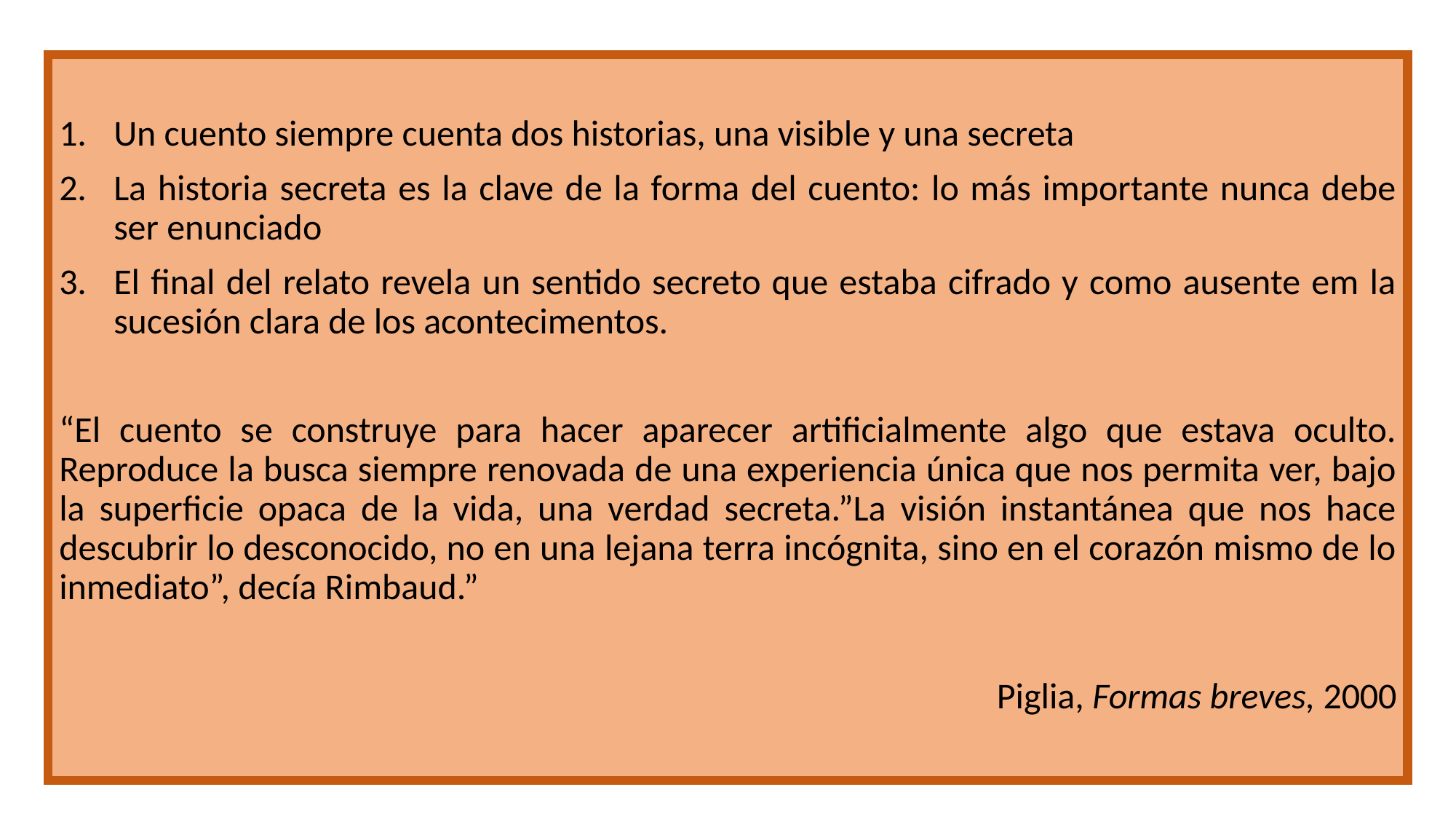

Un cuento siempre cuenta dos historias, una visible y una secreta
La historia secreta es la clave de la forma del cuento: lo más importante nunca debe ser enunciado
El final del relato revela un sentido secreto que estaba cifrado y como ausente em la sucesión clara de los acontecimentos.

“El cuento se construye para hacer aparecer artificialmente algo que estava oculto. Reproduce la busca siempre renovada de una experiencia única que nos permita ver, bajo la superficie opaca de la vida, una verdad secreta.”La visión instantánea que nos hace descubrir lo desconocido, no en una lejana terra incógnita, sino en el corazón mismo de lo inmediato”, decía Rimbaud.”

Piglia, Formas breves, 2000